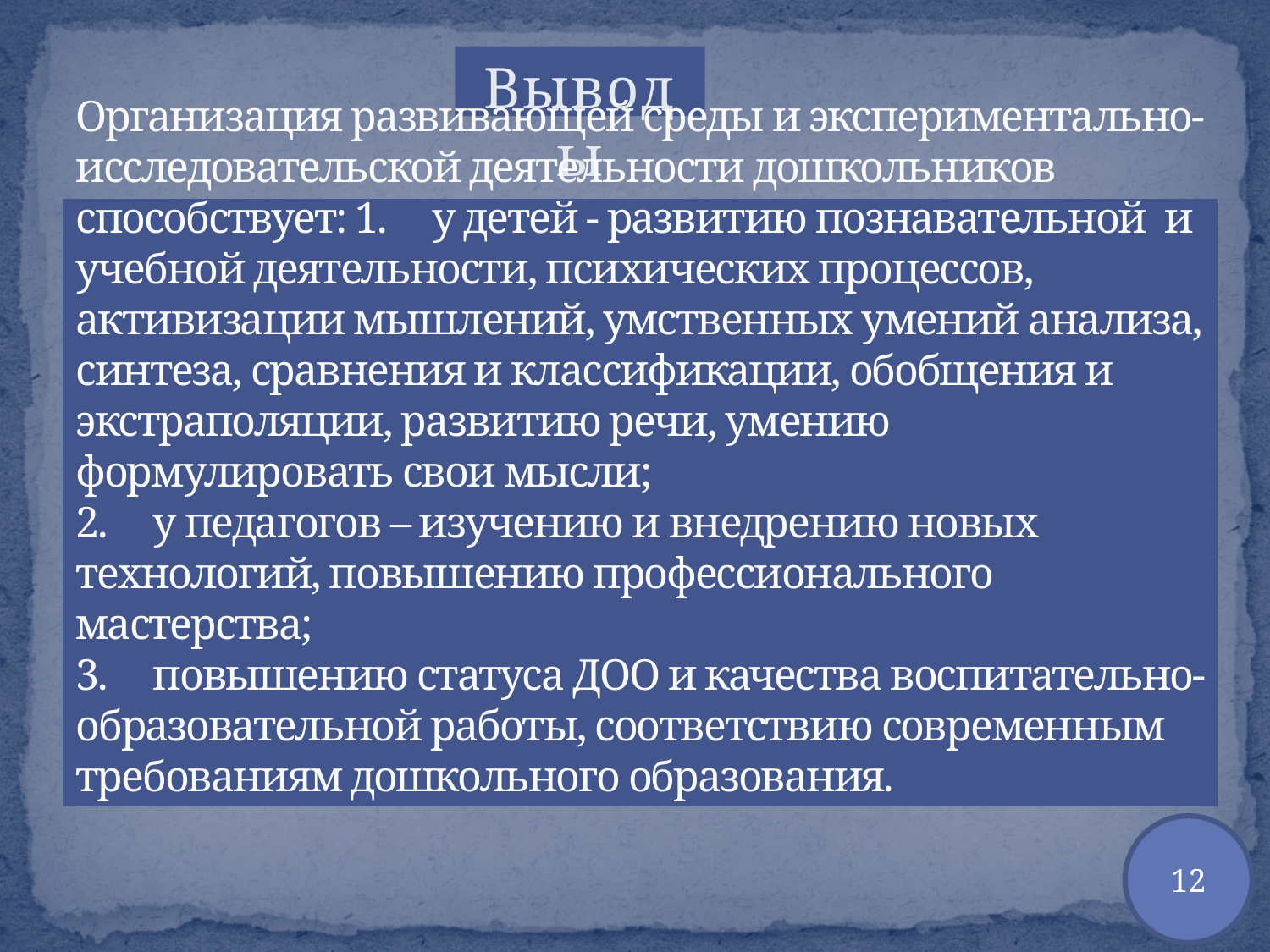

Выводы
# Организация развивающей среды и экспериментально- исследовательской деятельности дошкольников способствует: 1.     у детей - развитию познавательной  и учебной деятельности, психических процессов, активизации мышлений, умственных умений анализа, синтеза, сравнения и классификации, обобщения и экстраполяции, развитию речи, умению формулировать свои мысли; 2.     у педагогов – изучению и внедрению новых технологий, повышению профессионального мастерства; 3.     повышению статуса ДОО и качества воспитательно-образовательной работы, соответствию современным требованиям дошкольного образования.
12